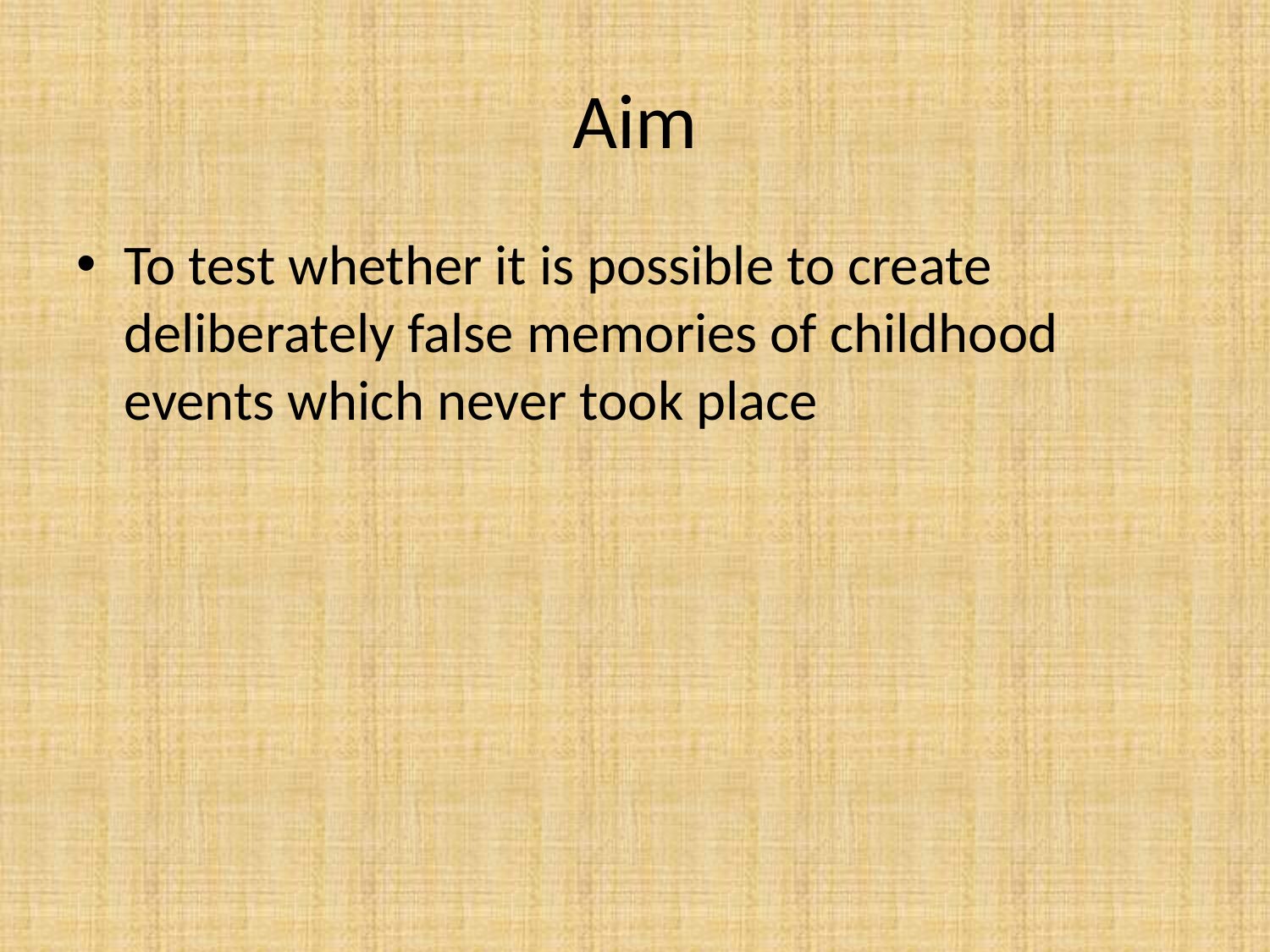

# Aim
To test whether it is possible to create deliberately false memories of childhood events which never took place